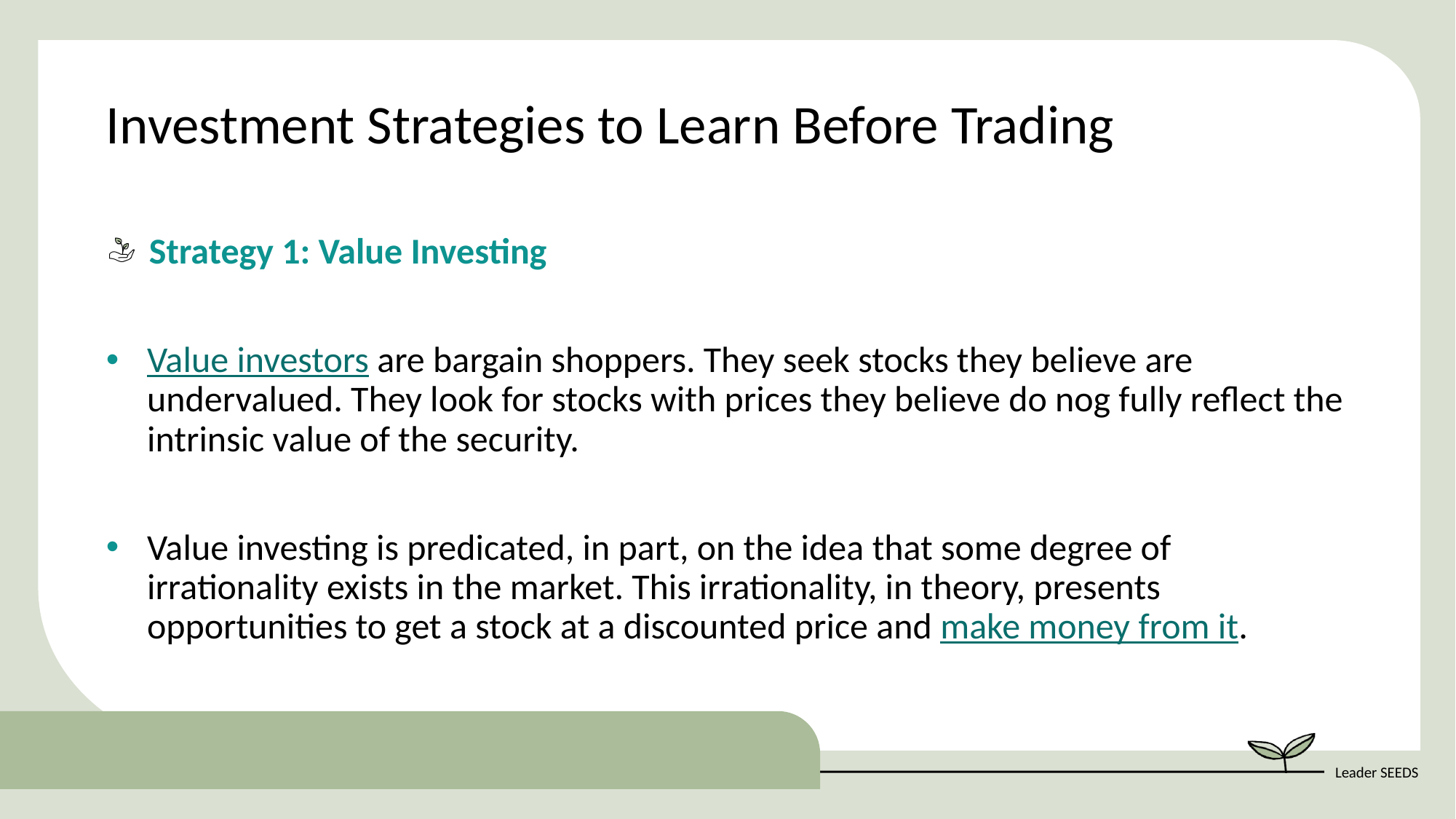

Investment Strategies to Learn Before Trading
Strategy 1: Value Investing

Value investors are bargain shoppers. They seek stocks they believe are undervalued. They look for stocks with prices they believe do nog fully reflect the intrinsic value of the security.

Value investing is predicated, in part, on the idea that some degree of irrationality exists in the market. This irrationality, in theory, presents opportunities to get a stock at a discounted price and make money from it.